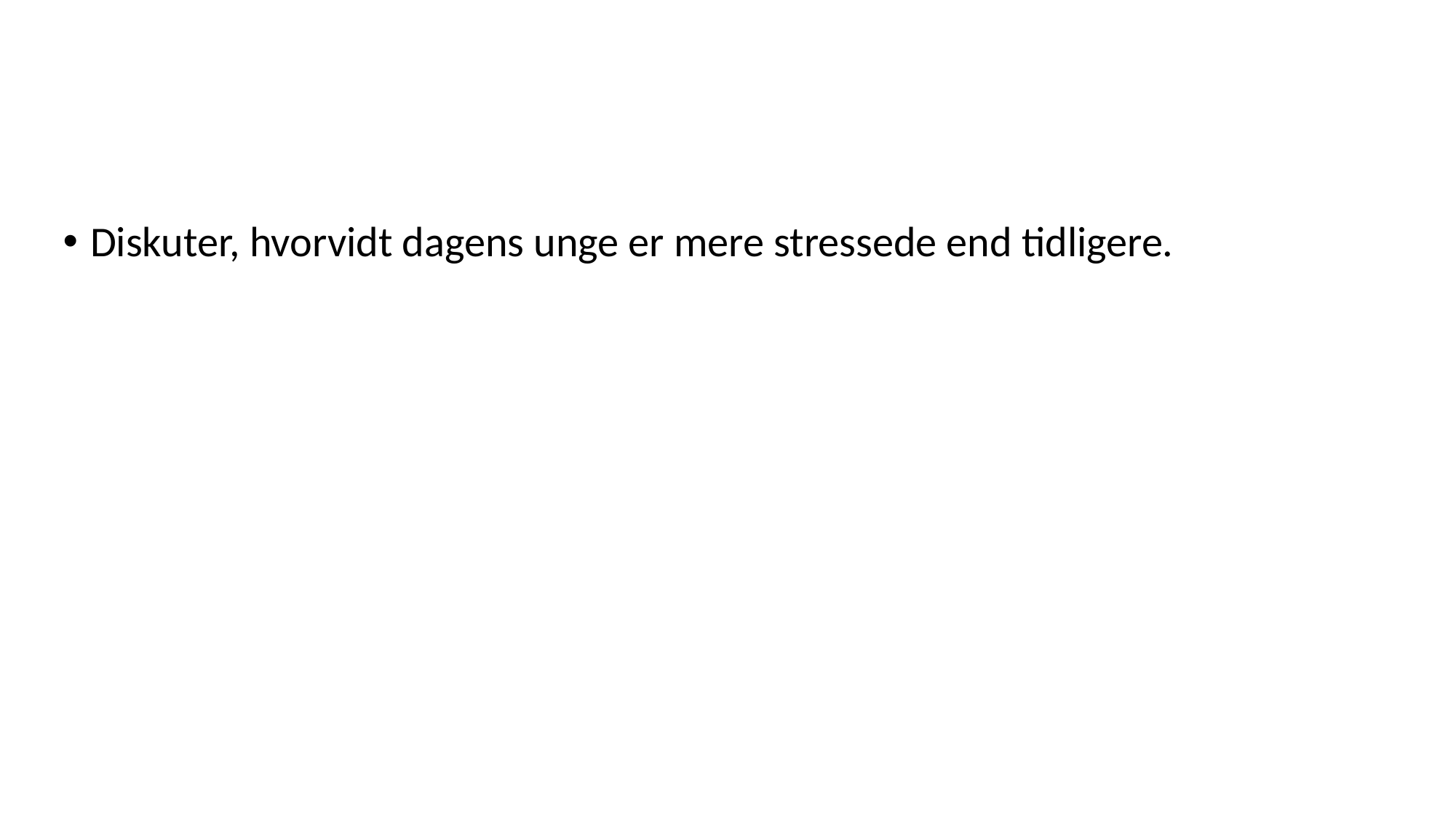

#
Diskuter, hvorvidt dagens unge er mere stressede end tidligere.